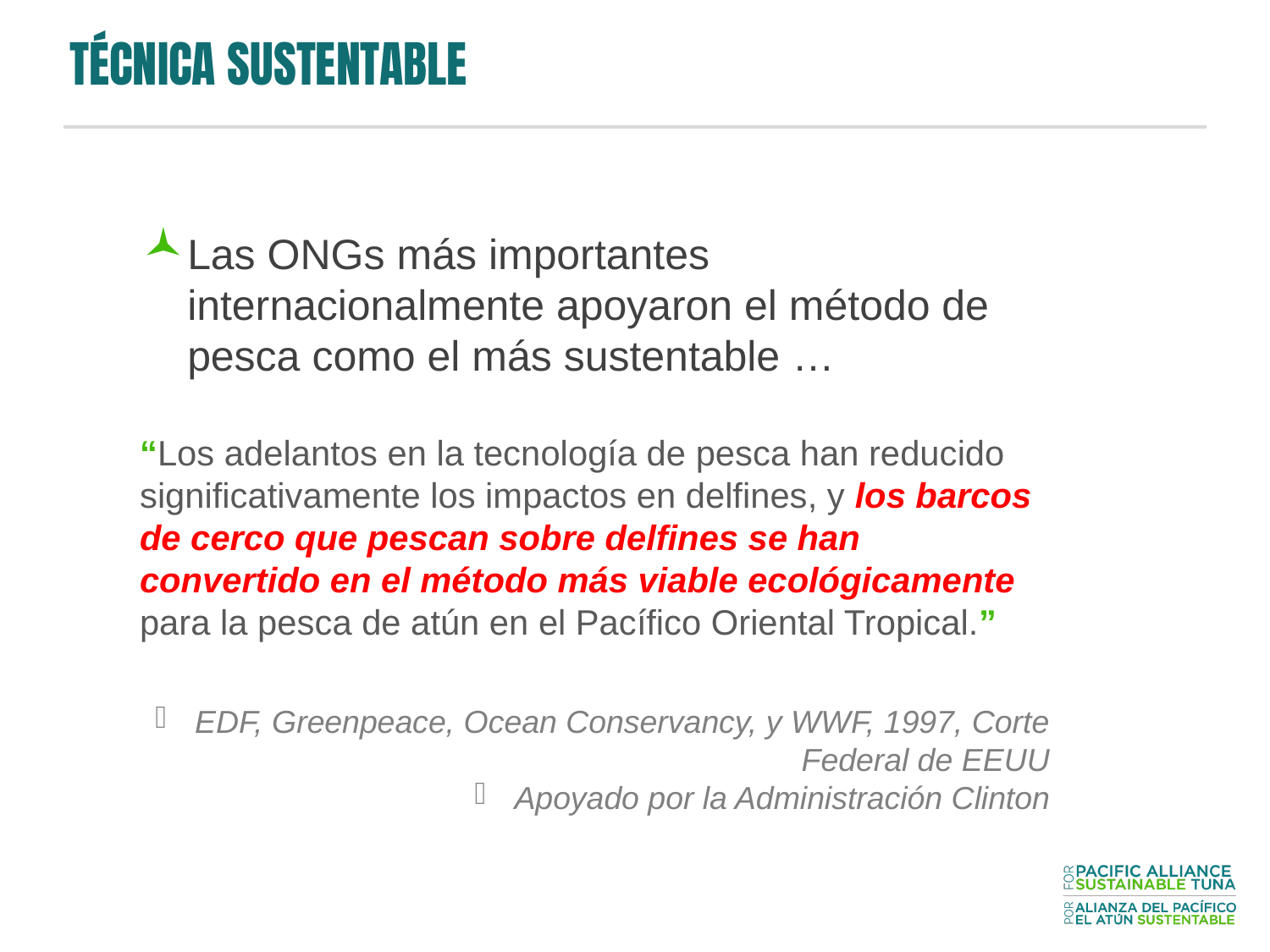

# TÉCNICA SUSTENTABLE

Las ONGs más importantes internacionalmente apoyaron el método de pesca como el más sustentable …

“Los adelantos en la tecnología de pesca han reducido significativamente los impactos en delfines, y los barcos de cerco que pescan sobre delfines se han convertido en el método más viable ecológicamente  para la pesca de atún en el Pacífico Oriental Tropical.”

EDF, Greenpeace, Ocean Conservancy, y WWF, 1997, Corte Federal de EEUU
Apoyado por la Administración Clinton